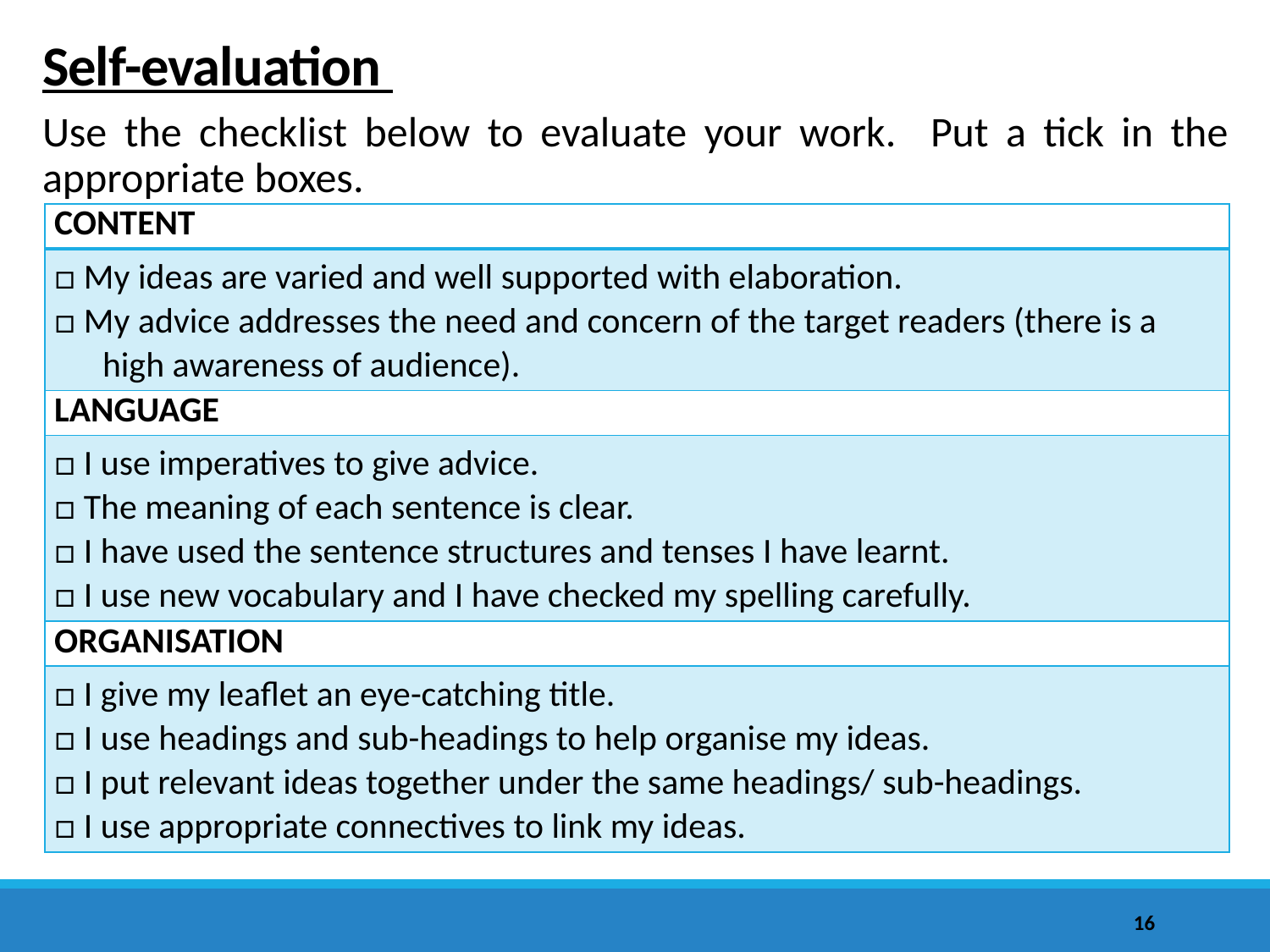

# Self-evaluation
Use the checklist below to evaluate your work.  Put a tick in the appropriate boxes.
| CONTENT |
| --- |
| □ My ideas are varied and well supported with elaboration. □ My advice addresses the need and concern of the target readers (there is a high awareness of audience). |
| LANGUAGE |
| □ I use imperatives to give advice. □ The meaning of each sentence is clear. □ I have used the sentence structures and tenses I have learnt. □ I use new vocabulary and I have checked my spelling carefully. |
| ORGANISATION |
| □ I give my leaflet an eye-catching title. □ I use headings and sub-headings to help organise my ideas. □ I put relevant ideas together under the same headings/ sub-headings. □ I use appropriate connectives to link my ideas. |
16